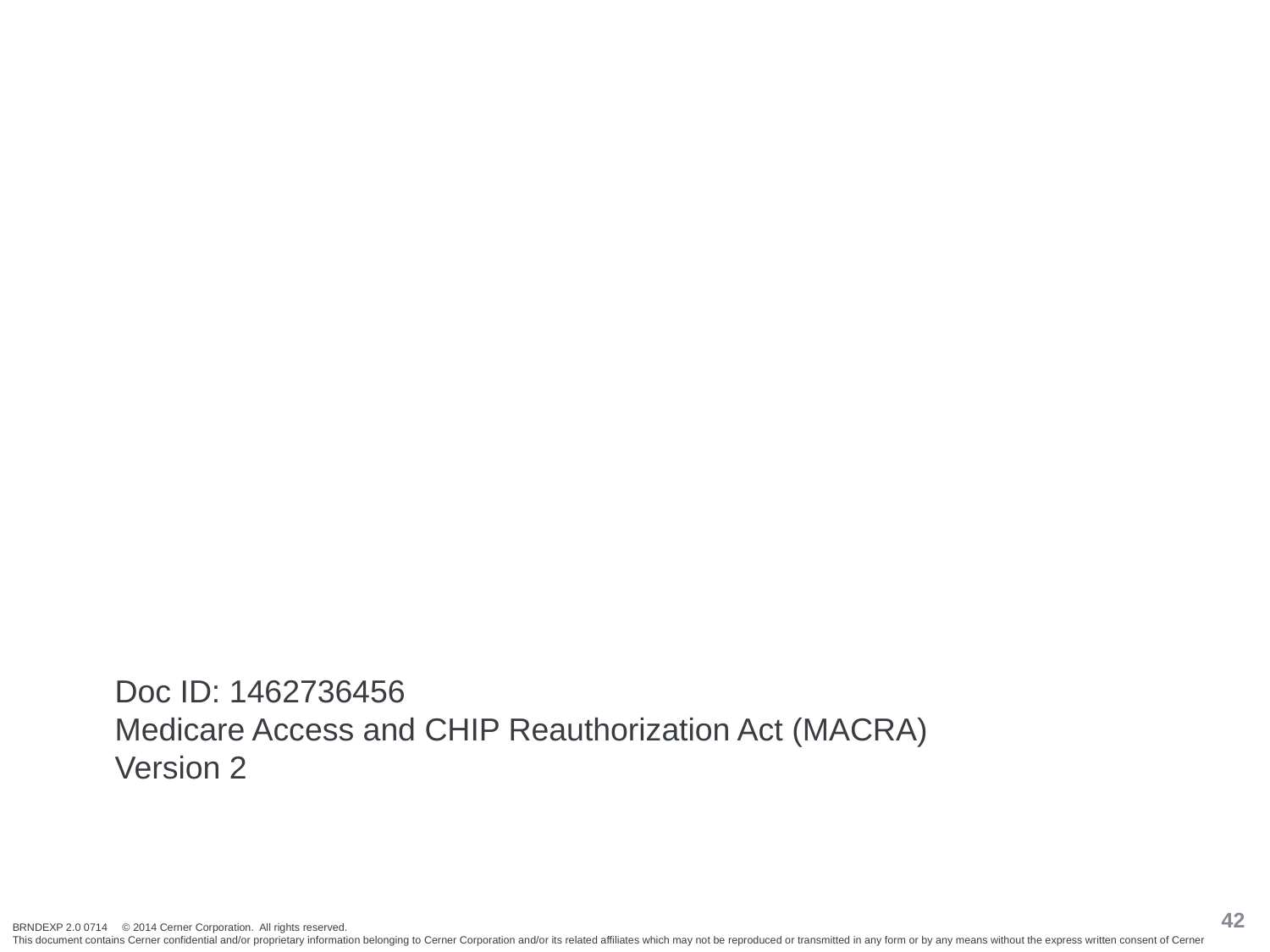

Doc ID: 1462736456
Medicare Access and CHIP Reauthorization Act (MACRA)
Version 2